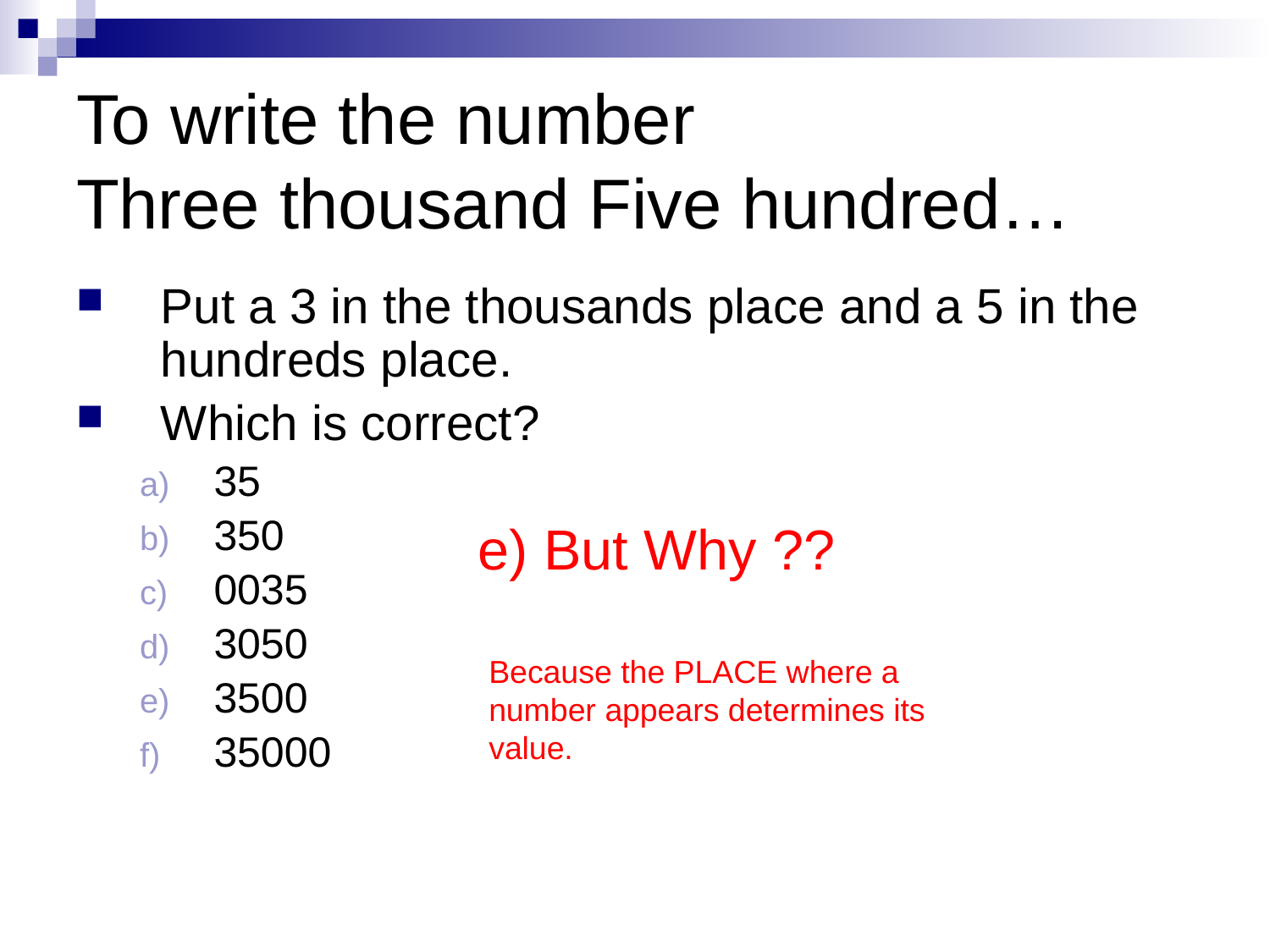

# To write the number Three thousand Five hundred…
Put a 3 in the thousands place and a 5 in the hundreds place.
Which is correct?
35
350
0035
3050
3500
35000
e) But Why ??
Because the PLACE where a number appears determines its value.